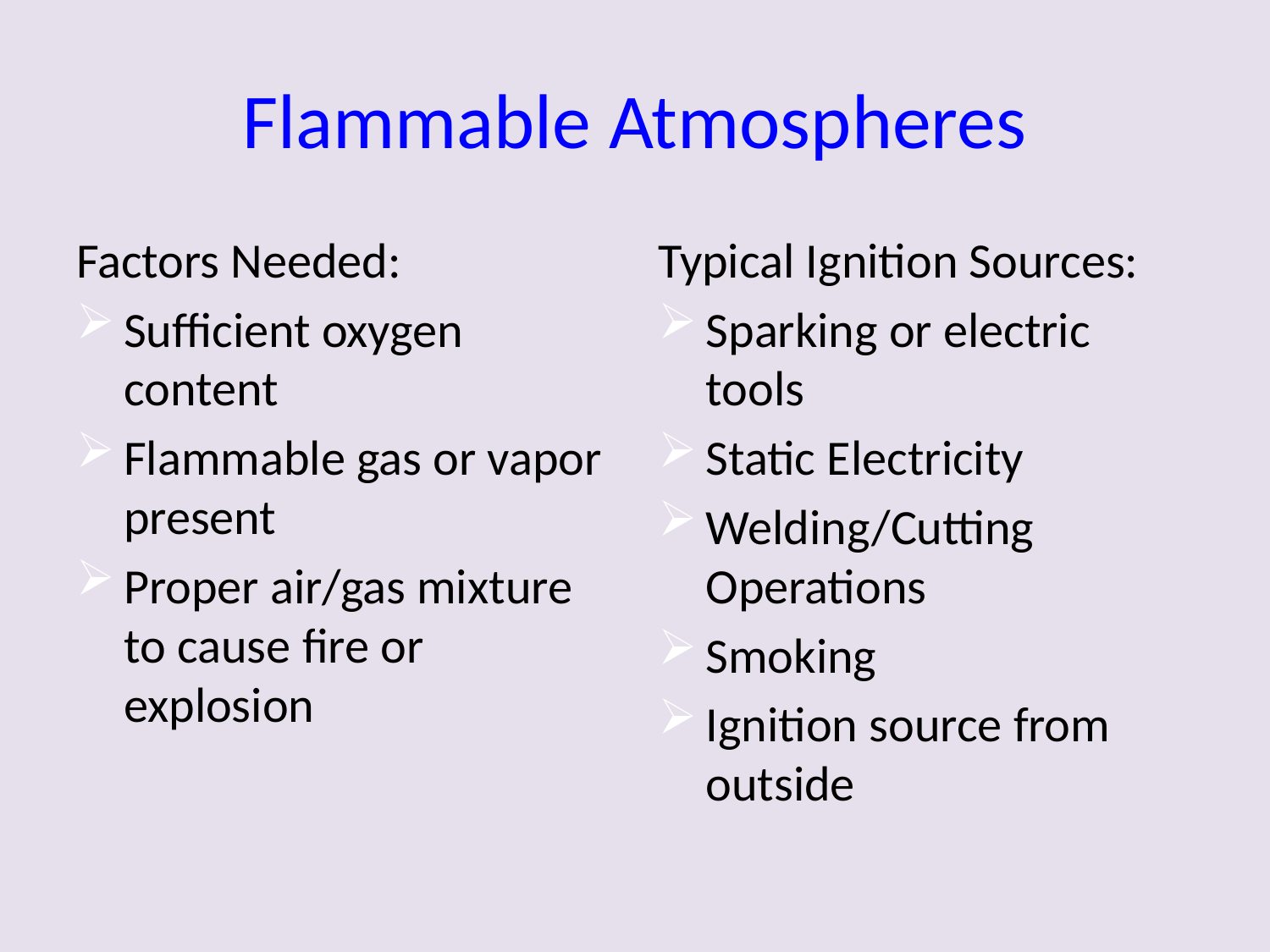

# Flammable Atmospheres
Factors Needed:
Sufficient oxygen content
Flammable gas or vapor present
Proper air/gas mixture to cause fire or explosion
Typical Ignition Sources:
Sparking or electric tools
Static Electricity
Welding/Cutting Operations
Smoking
Ignition source from outside